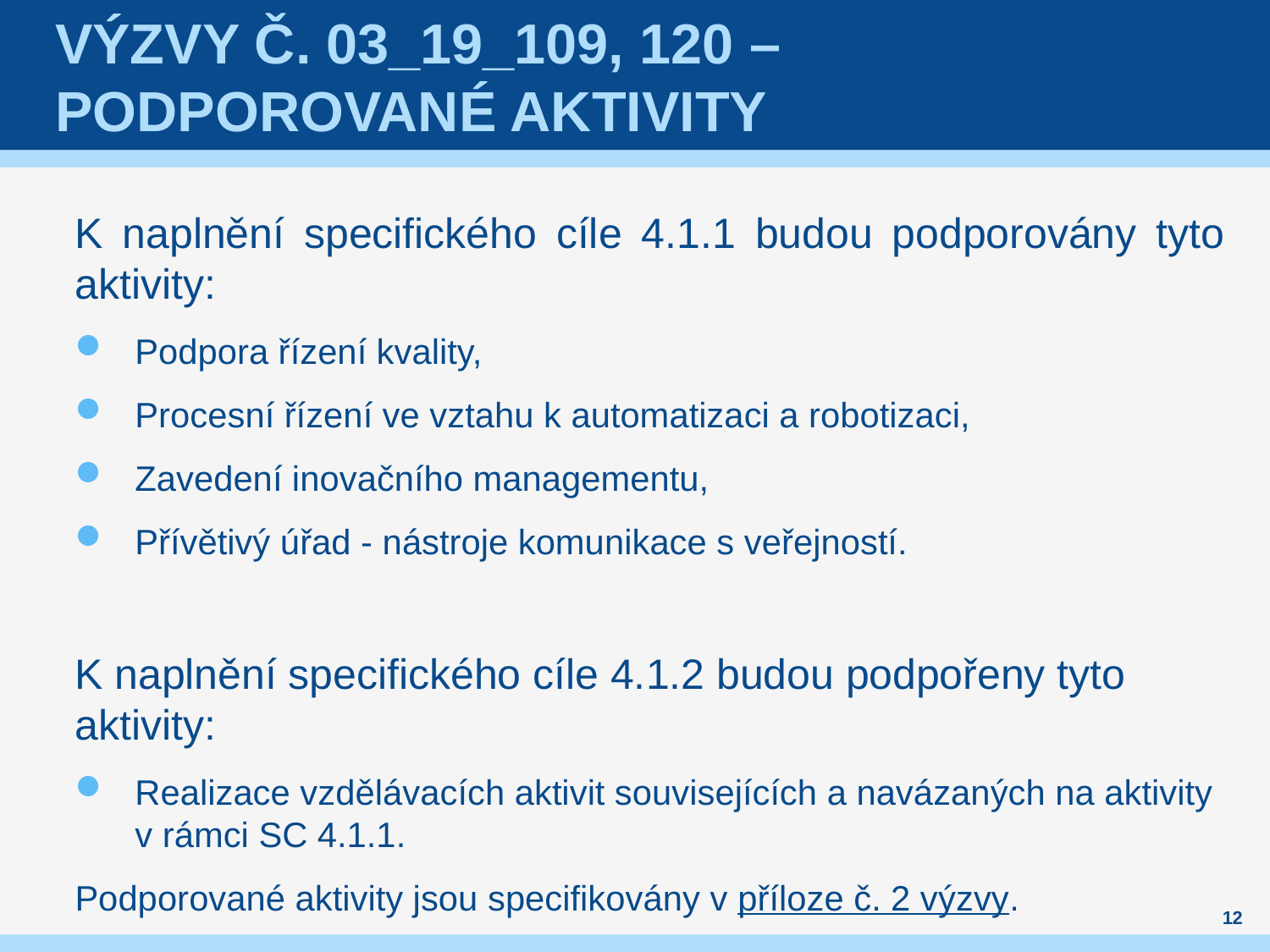

# Výzvy č. 03_19_109, 120 – podporované aktivity
K naplnění specifického cíle 4.1.1 budou podporovány tyto aktivity:
Podpora řízení kvality,
Procesní řízení ve vztahu k automatizaci a robotizaci,
Zavedení inovačního managementu,
Přívětivý úřad - nástroje komunikace s veřejností.

K naplnění specifického cíle 4.1.2 budou podpořeny tyto aktivity:
Realizace vzdělávacích aktivit souvisejících a navázaných na aktivity v rámci SC 4.1.1.
Podporované aktivity jsou specifikovány v příloze č. 2 výzvy.
12